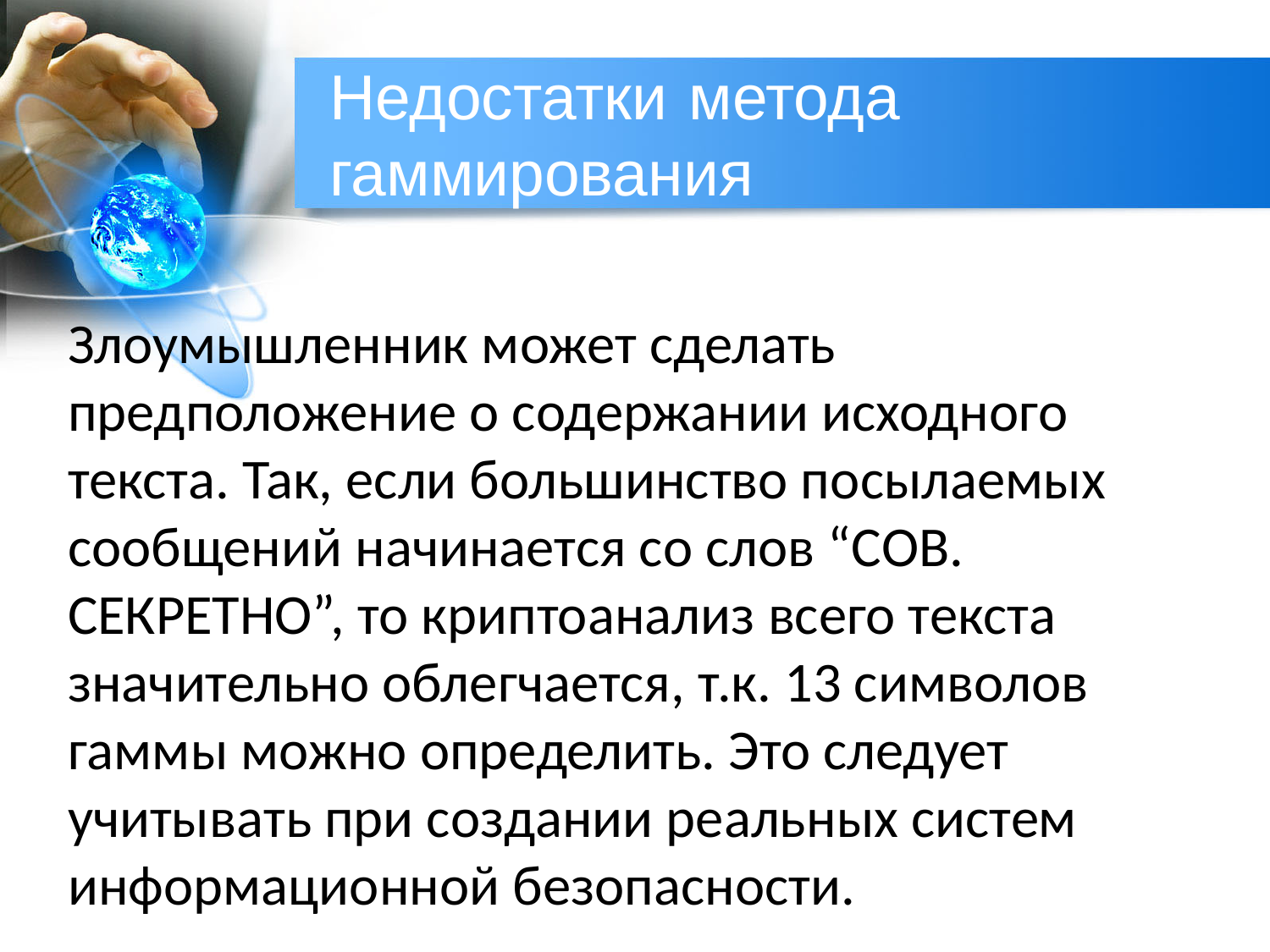

# Недостатки метода гаммирования

Злоумышленник может сделать предположение о содержании исходного текста. Так, если большинство посылаемых сообщений начинается со слов “СОВ. СЕКРЕТНО”, то криптоанализ всего текста значительно облегчается, т.к. 13 символов гаммы можно определить. Это следует учитывать при создании реальных систем информационной безопасности.